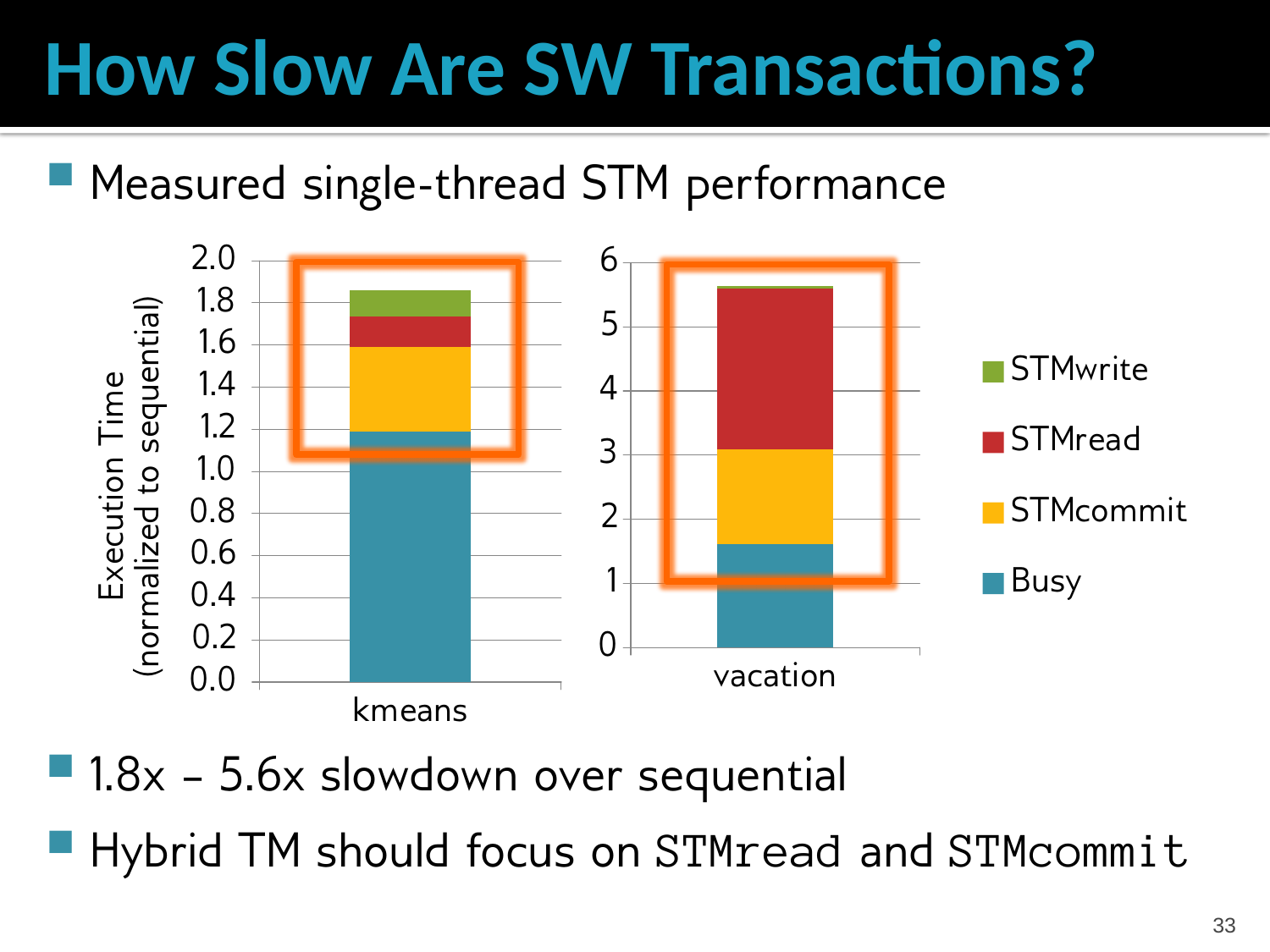

# How Slow Are SW Transactions?
Measured single-thread STM performance

1.8x – 5.6x slowdown over sequential

Hybrid TM should focus on STMread and STMcommit

### Chart

| Category | Busy | STMcommit | STMread | STMwrite |
|---|---|---|---|---|
| vacation | 1.609025706170096 | 1.474144826264393 | 2.51719734565295 | 0.0315921518890639 |

### Chart

| Category | Busy | STMcommit | STMread | STMwrite |
|---|---|---|---|---|
| kmeans | 1.187421038796923 | 0.403521541710619 | 0.142685373246699 | 0.124285870463284 |

33